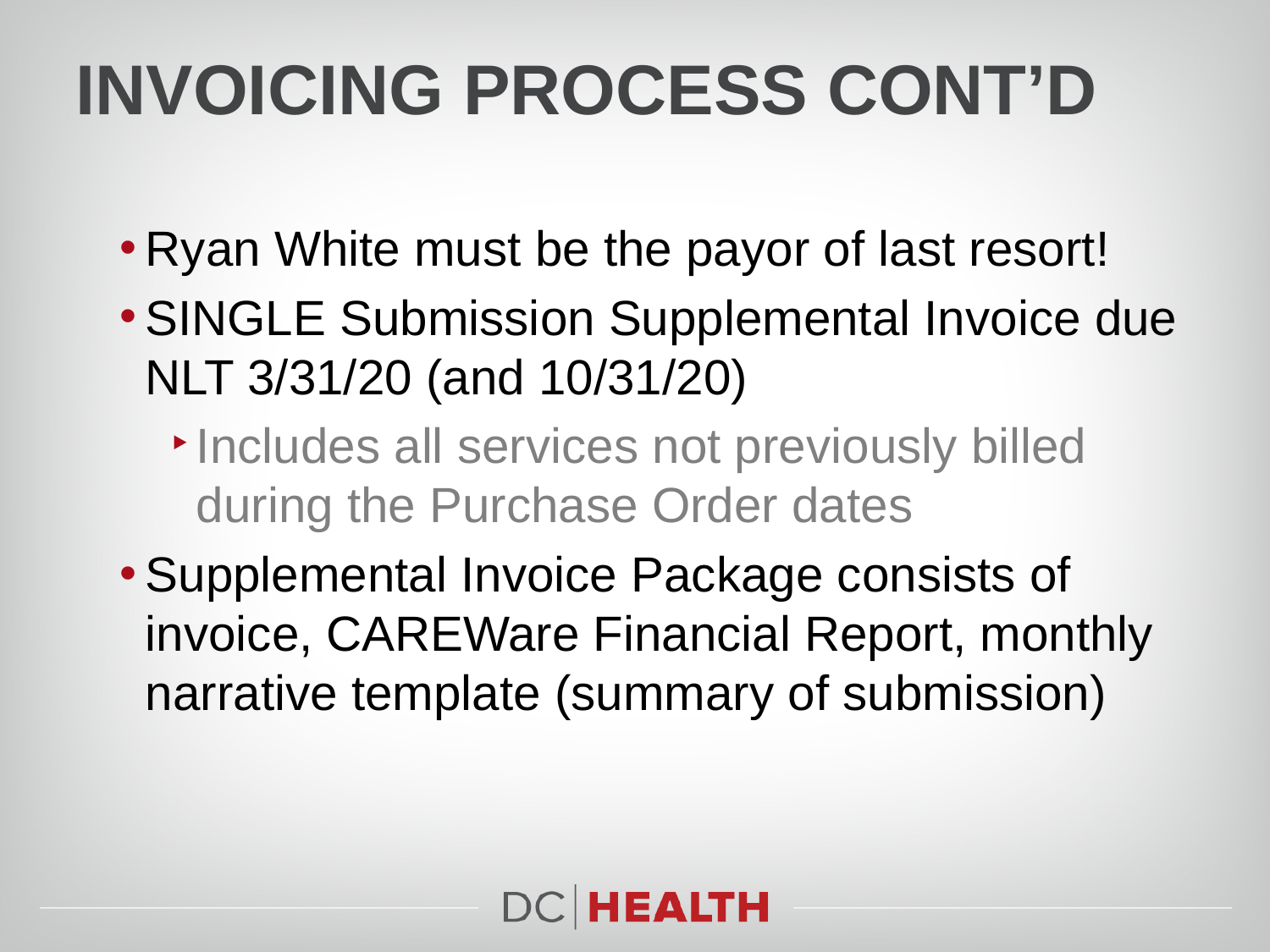

# Invoicing Process cont’d
Ryan White must be the payor of last resort!
SINGLE Submission Supplemental Invoice due NLT 3/31/20 (and 10/31/20)
Includes all services not previously billed during the Purchase Order dates
Supplemental Invoice Package consists of invoice, CAREWare Financial Report, monthly narrative template (summary of submission)